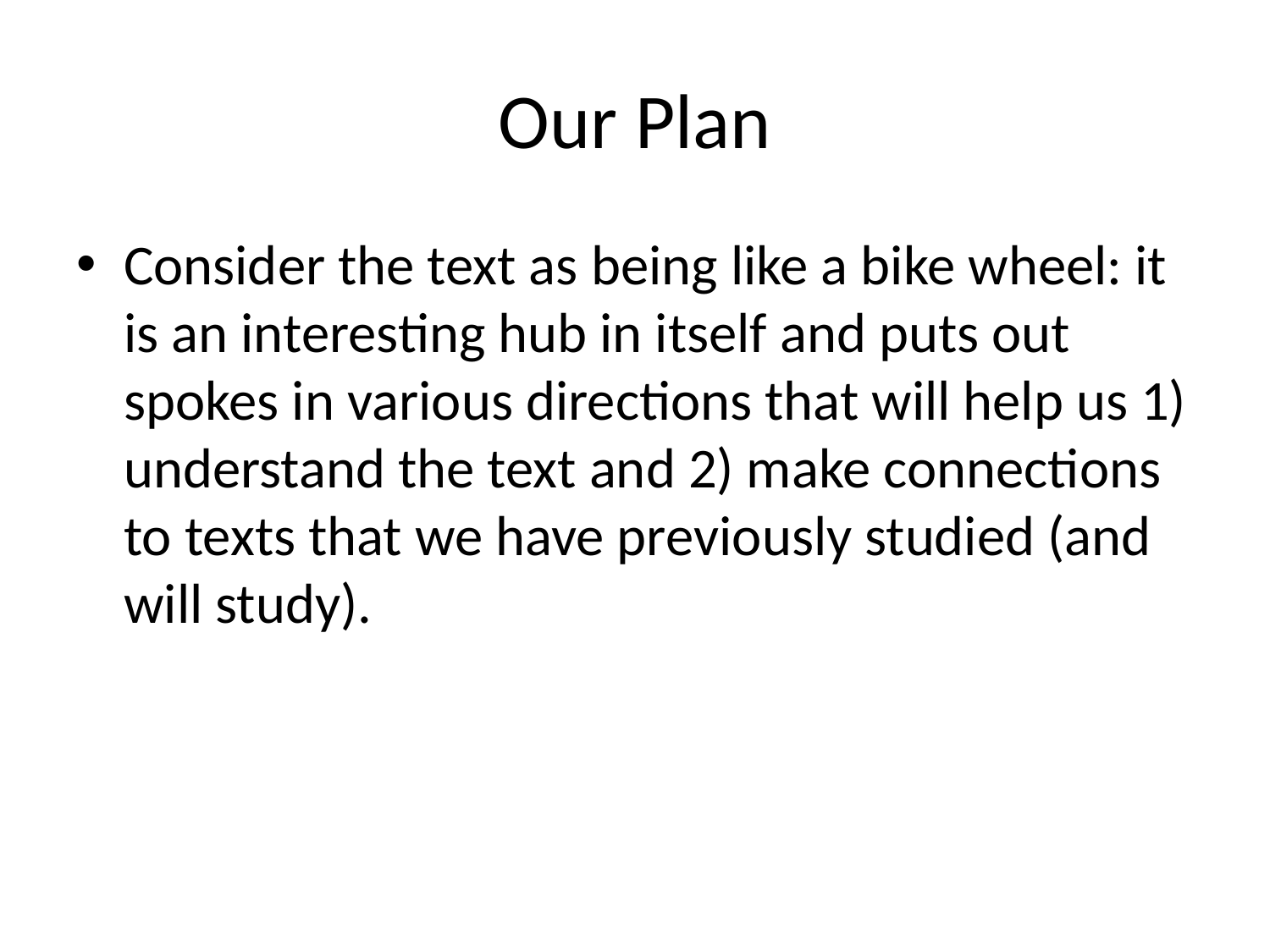

# Our Plan
Consider the text as being like a bike wheel: it is an interesting hub in itself and puts out spokes in various directions that will help us 1) understand the text and 2) make connections to texts that we have previously studied (and will study).